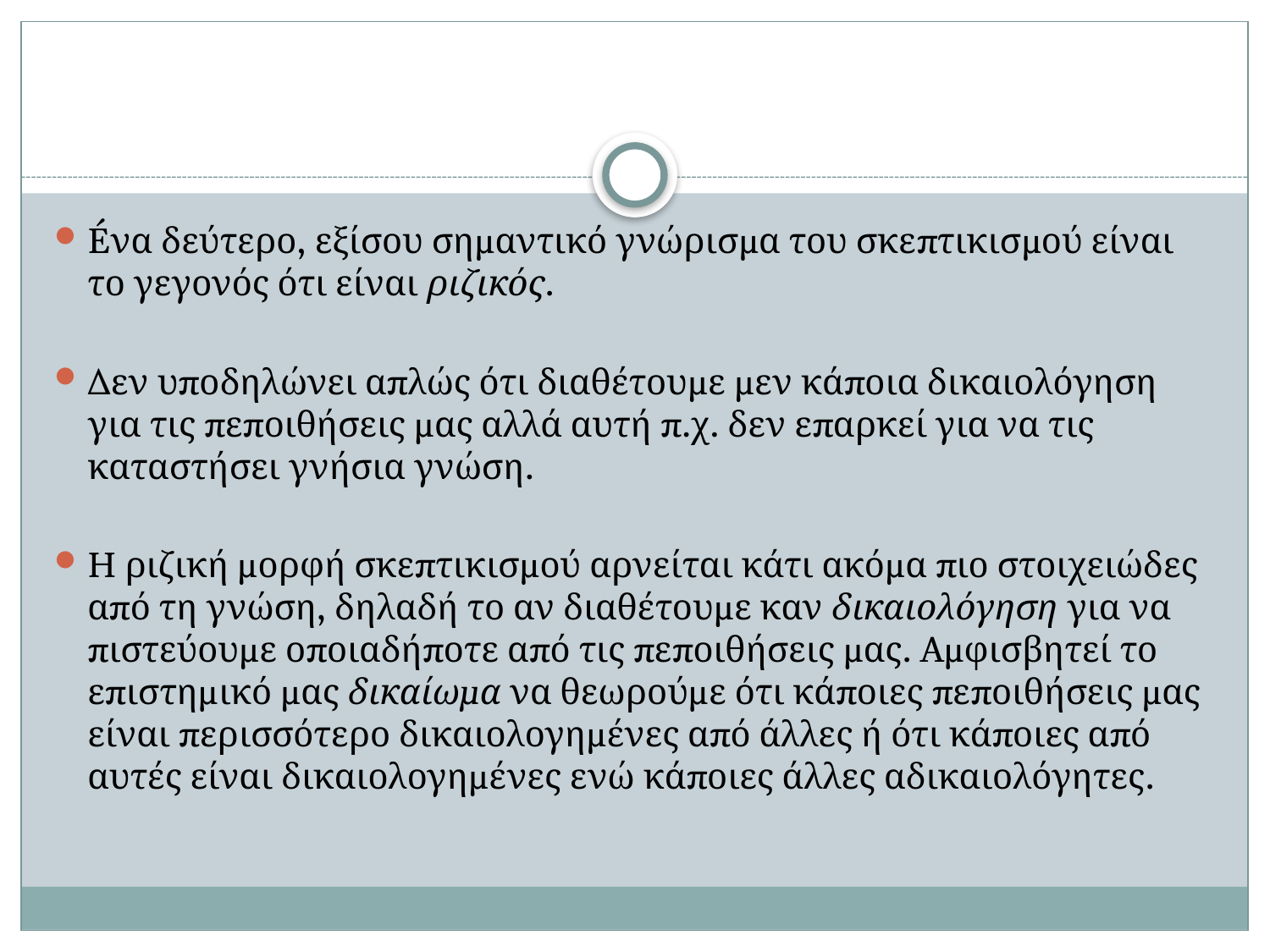

#
Ένα δεύτερο, εξίσου σημαντικό γνώρισμα του σκεπτικισμού είναι το γεγονός ότι είναι ριζικός.

Δεν υποδηλώνει απλώς ότι διαθέτουμε μεν κάποια δικαιολόγηση για τις πεποιθήσεις μας αλλά αυτή π.χ. δεν επαρκεί για να τις καταστήσει γνήσια γνώση.

Η ριζική μορφή σκεπτικισμού αρνείται κάτι ακόμα πιο στοιχειώδες από τη γνώση, δηλαδή το αν διαθέτουμε καν δικαιολόγηση για να πιστεύουμε οποιαδήποτε από τις πεποιθήσεις μας. Αμφισβητεί το επιστημικό μας δικαίωμα να θεωρούμε ότι κάποιες πεποιθήσεις μας είναι περισσότερο δικαιολογημένες από άλλες ή ότι κάποιες από αυτές είναι δικαιολογημένες ενώ κάποιες άλλες αδικαιολόγητες.